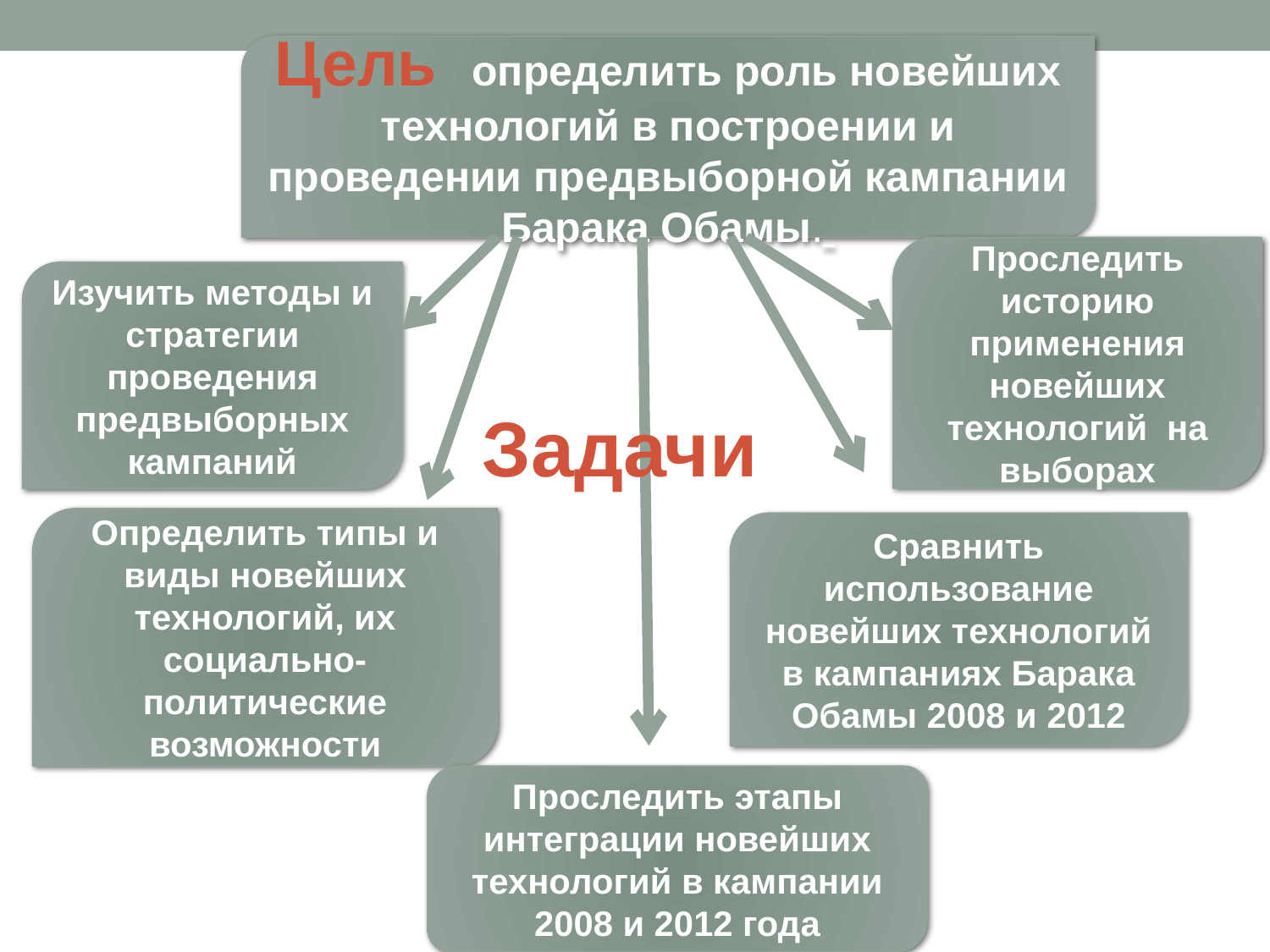

Цель  определить роль новейших технологий в построении и проведении предвыборной кампании Барака Обамы.
Проследить историю применения новейших технологий  на выборах
Изучить методы и стратегии проведения предвыборных кампаний
Задачи
Определить типы и виды новейших технологий, их социально-политические возможности
Сравнить использование новейших технологий в кампаниях Барака Обамы 2008 и 2012
Проследить этапы интеграции новейших технологий в кампании 2008 и 2012 года